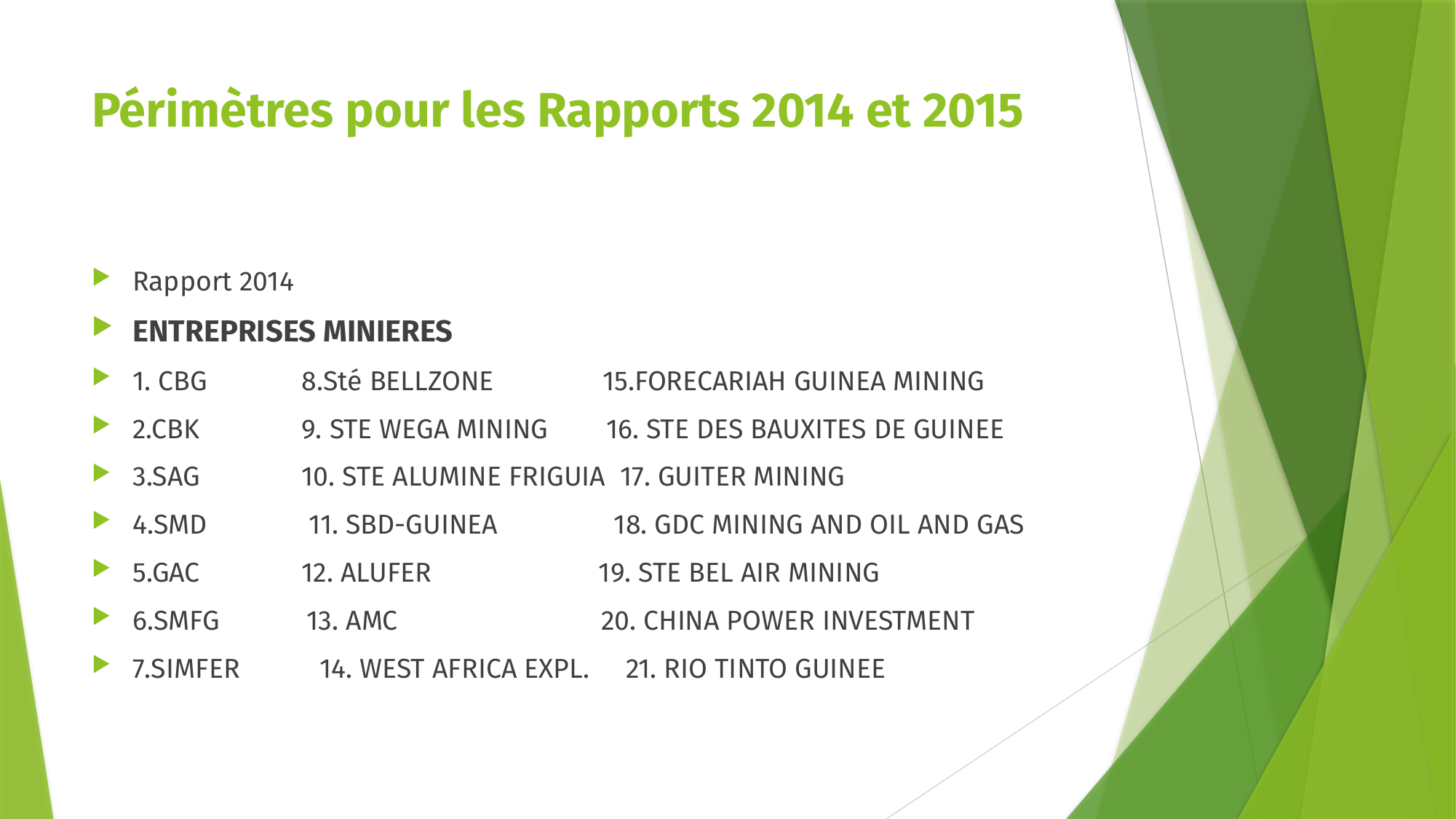

# Périmètres pour les Rapports 2014 et 2015
Rapport 2014
ENTREPRISES MINIERES
1. CBG             8.Sté BELLZONE               15.FORECARIAH GUINEA MINING
2.CBK              9. STE WEGA MINING        16. STE DES BAUXITES DE GUINEE
3.SAG              10. STE ALUMINE FRIGUIA  17. GUITER MINING
4.SMD              11. SBD-GUINEA                18. GDC MINING AND OIL AND GAS
5.GAC              12. ALUFER                       19. STE BEL AIR MINING
6.SMFG            13. AMC                            20. CHINA POWER INVESTMENT
7.SIMFER           14. WEST AFRICA EXPL.     21. RIO TINTO GUINEE